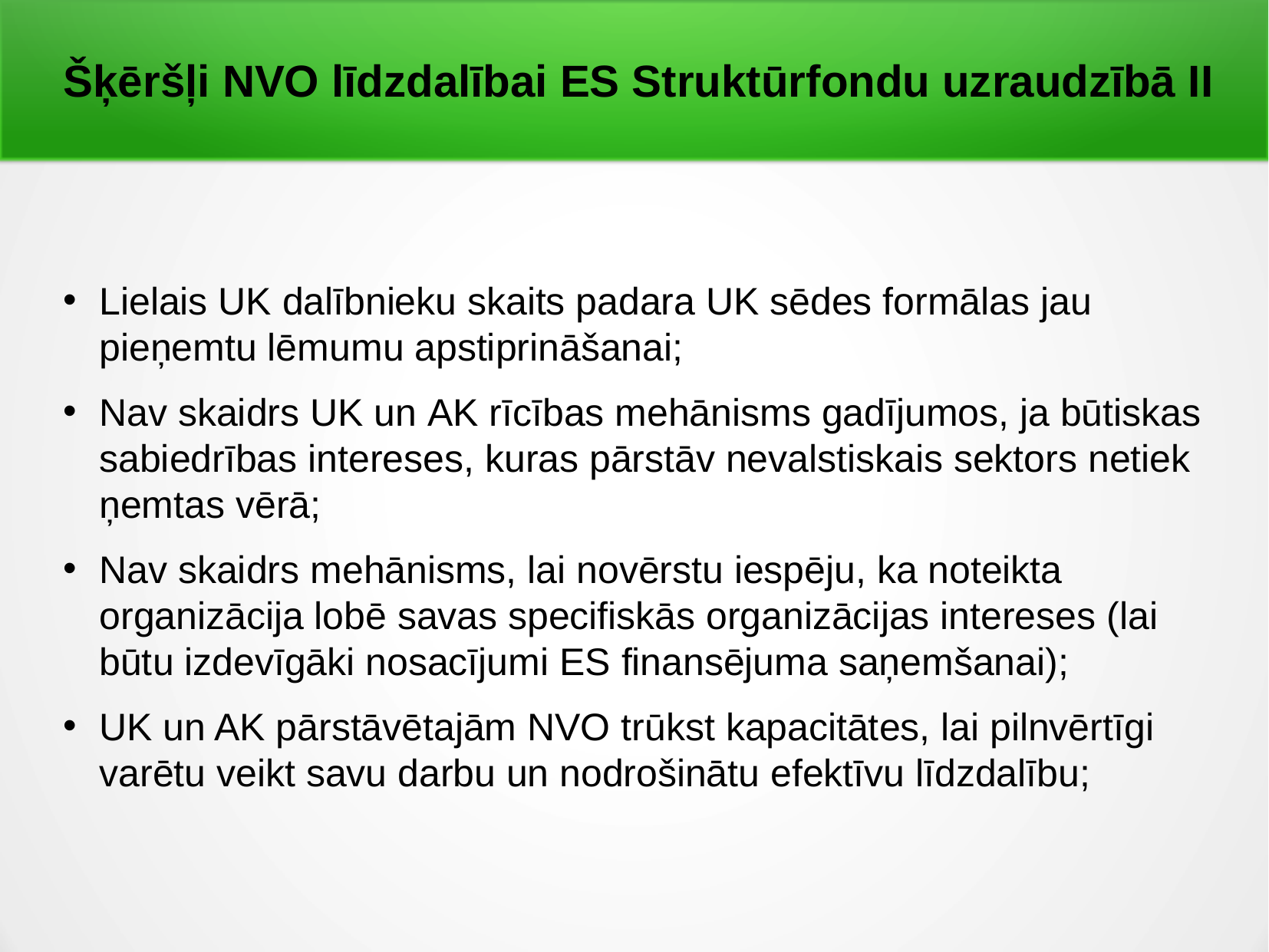

# Šķēršļi NVO līdzdalībai ES Struktūrfondu uzraudzībā II
Lielais UK dalībnieku skaits padara UK sēdes formālas jau pieņemtu lēmumu apstiprināšanai;
Nav skaidrs UK un AK rīcības mehānisms gadījumos, ja būtiskas sabiedrības intereses, kuras pārstāv nevalstiskais sektors netiek ņemtas vērā;
Nav skaidrs mehānisms, lai novērstu iespēju, ka noteikta organizācija lobē savas specifiskās organizācijas intereses (lai būtu izdevīgāki nosacījumi ES finansējuma saņemšanai);
UK un AK pārstāvētajām NVO trūkst kapacitātes, lai pilnvērtīgi varētu veikt savu darbu un nodrošinātu efektīvu līdzdalību;